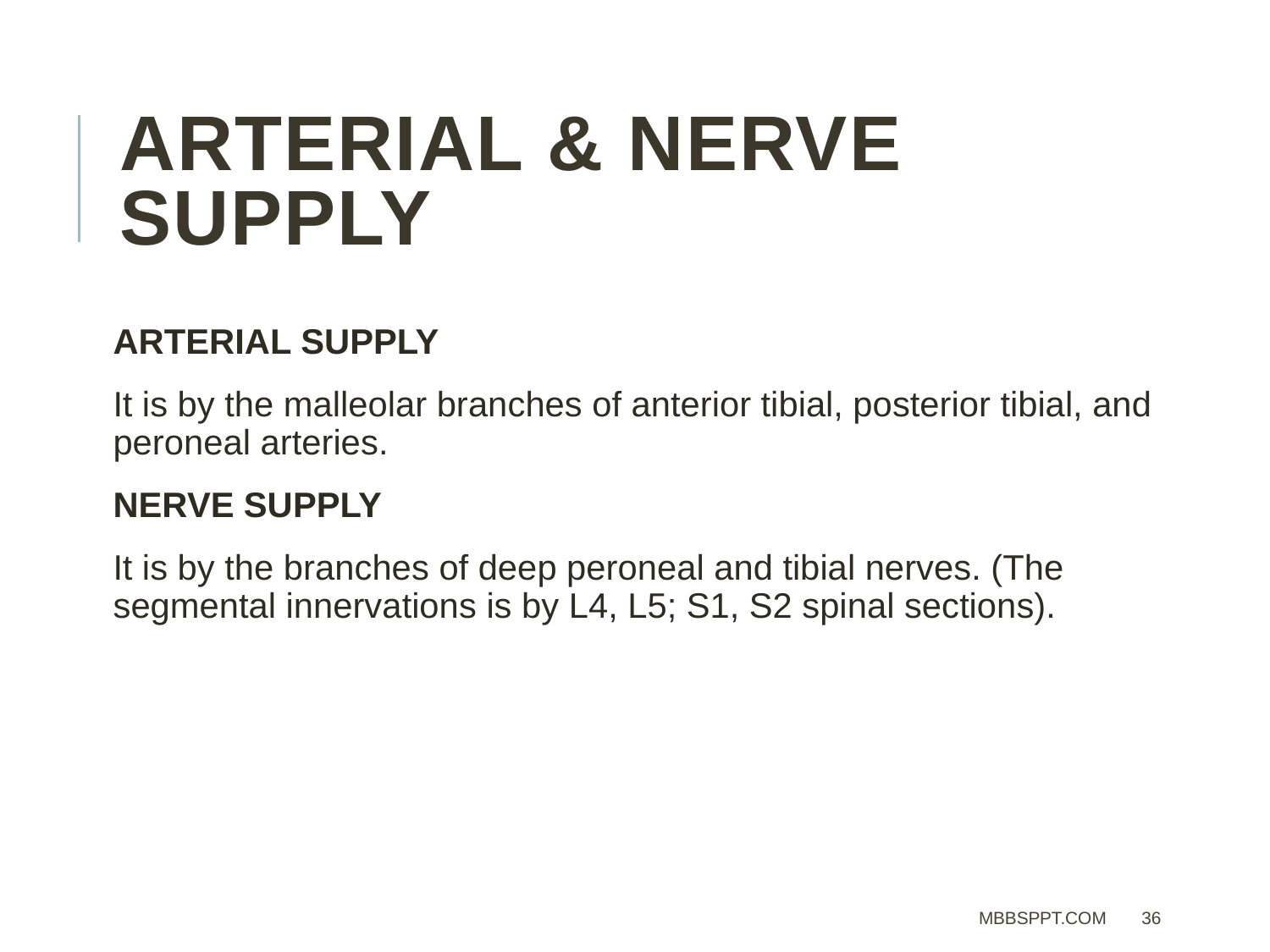

ARTERIAL & NERVE SUPPLY
ARTERIAL SUPPLY
It is by the malleolar branches of anterior tibial, posterior tibial, and peroneal arteries.
NERVE SUPPLY
It is by the branches of deep peroneal and tibial nerves. (The segmental innervations is by L4, L5; S1, S2 spinal sections).
MBBSPPT.COM
36